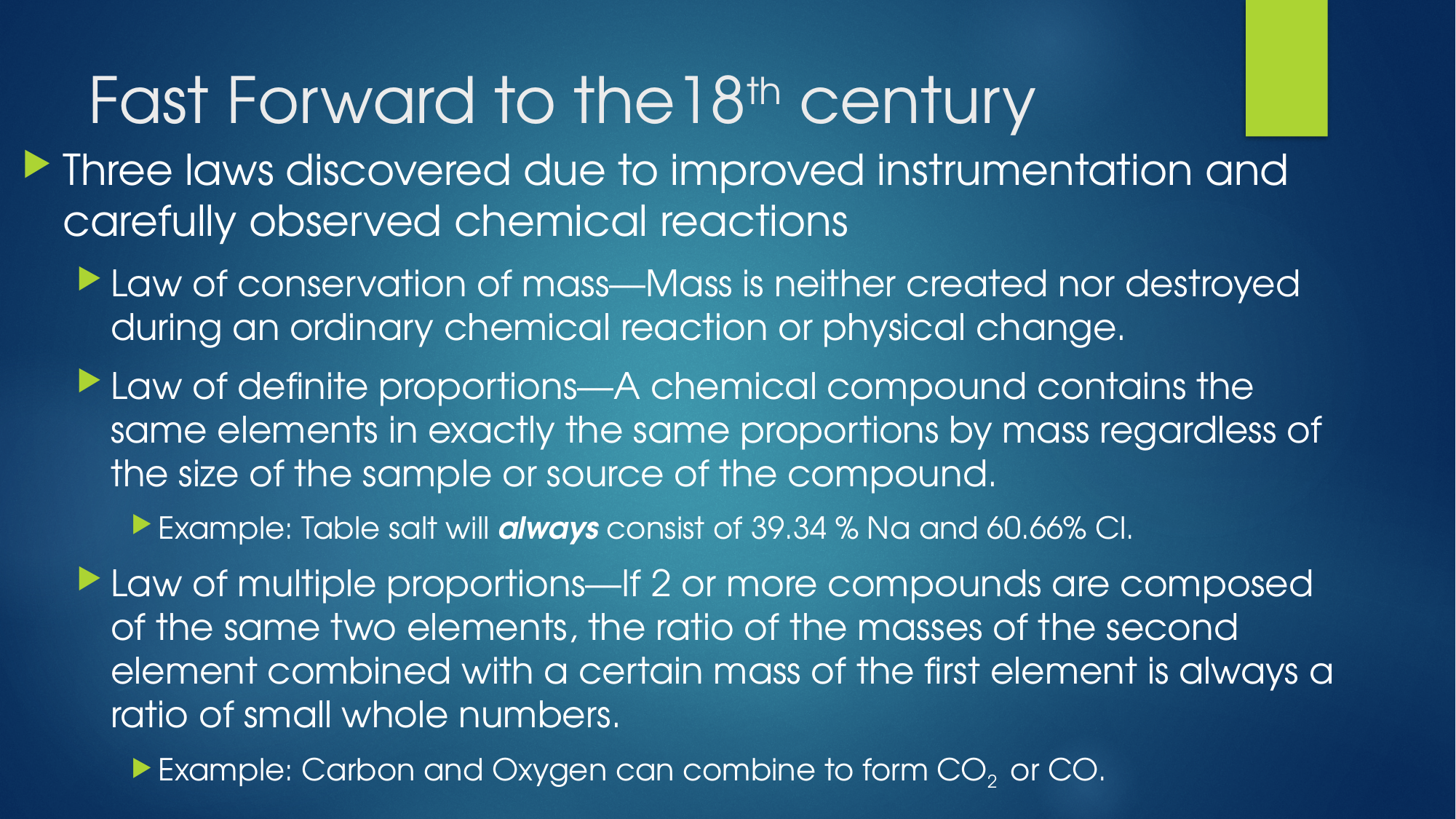

# Fast Forward to the18th century
Three laws discovered due to improved instrumentation and carefully observed chemical reactions
Law of conservation of mass—Mass is neither created nor destroyed during an ordinary chemical reaction or physical change.
Law of definite proportions—A chemical compound contains the same elements in exactly the same proportions by mass regardless of the size of the sample or source of the compound.
Example: Table salt will always consist of 39.34 % Na and 60.66% Cl.
Law of multiple proportions—If 2 or more compounds are composed of the same two elements, the ratio of the masses of the second element combined with a certain mass of the first element is always a ratio of small whole numbers.
Example: Carbon and Oxygen can combine to form CO2  or CO.